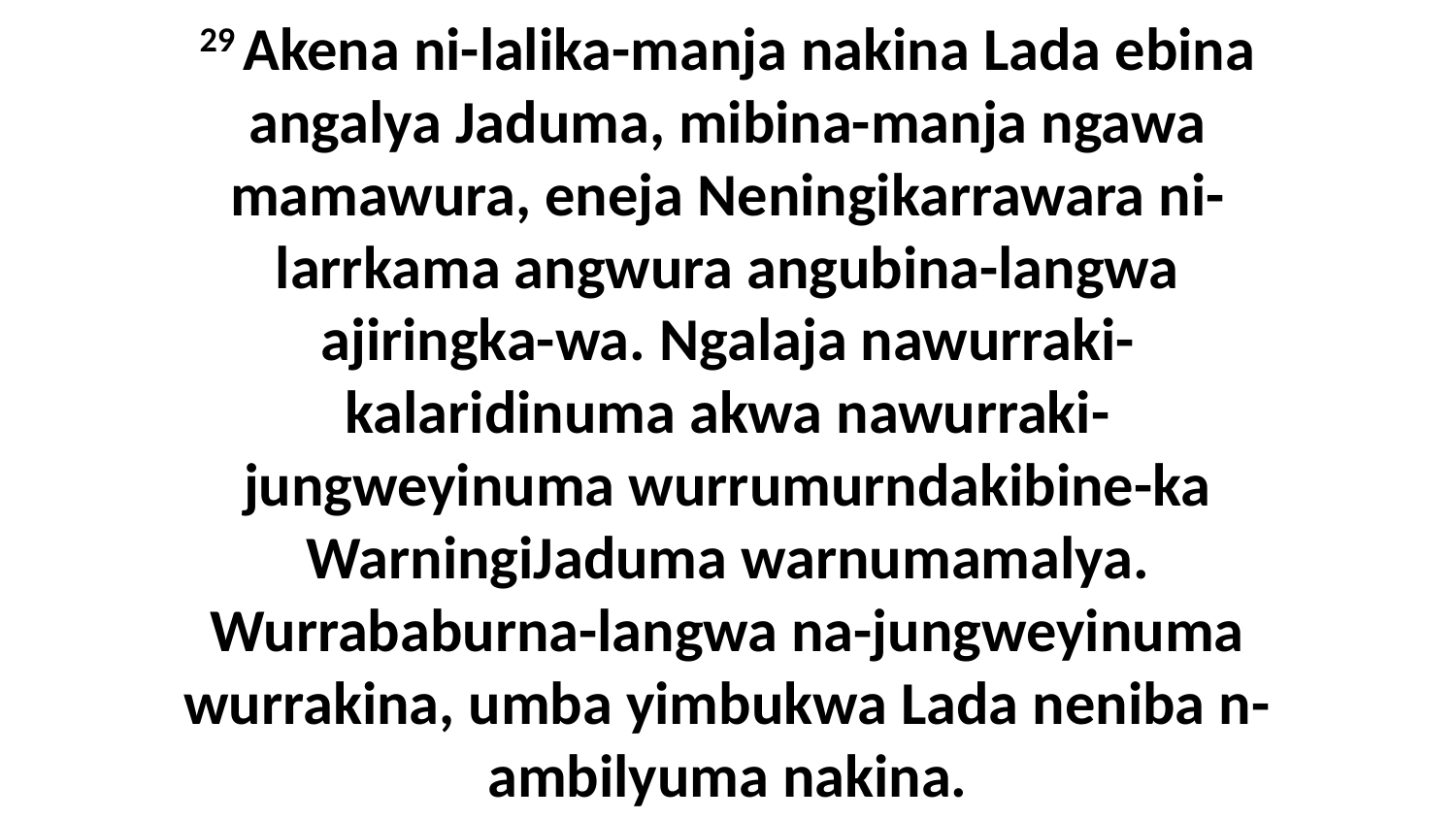

29 Akena ni-lalika-manja nakina Lada ebina angalya Jaduma, mibina-manja ngawa mamawura, eneja Neningikarrawara ni-larrkama angwura angubina-langwa ajiringka-wa. Ngalaja nawurraki-kalaridinuma akwa nawurraki-jungweyinuma wurrumurndakibine-ka WarningiJaduma warnumamalya. Wurrababurna-langwa na-jungweyinuma wurrakina, umba yimbukwa Lada neniba n-ambilyuma nakina.